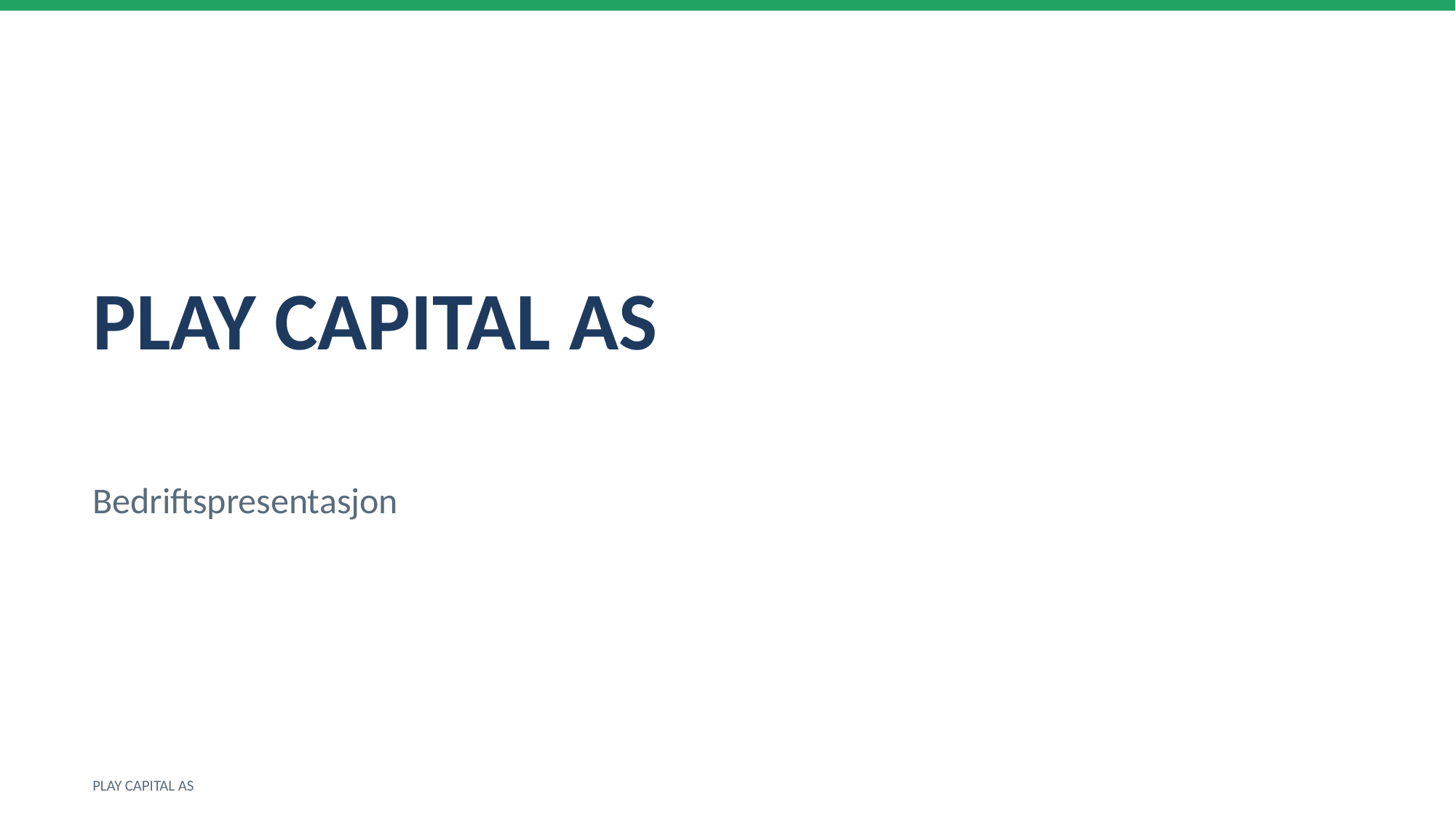

PLAY CAPITAL AS
Bedriftspresentasjon
PLAY CAPITAL AS